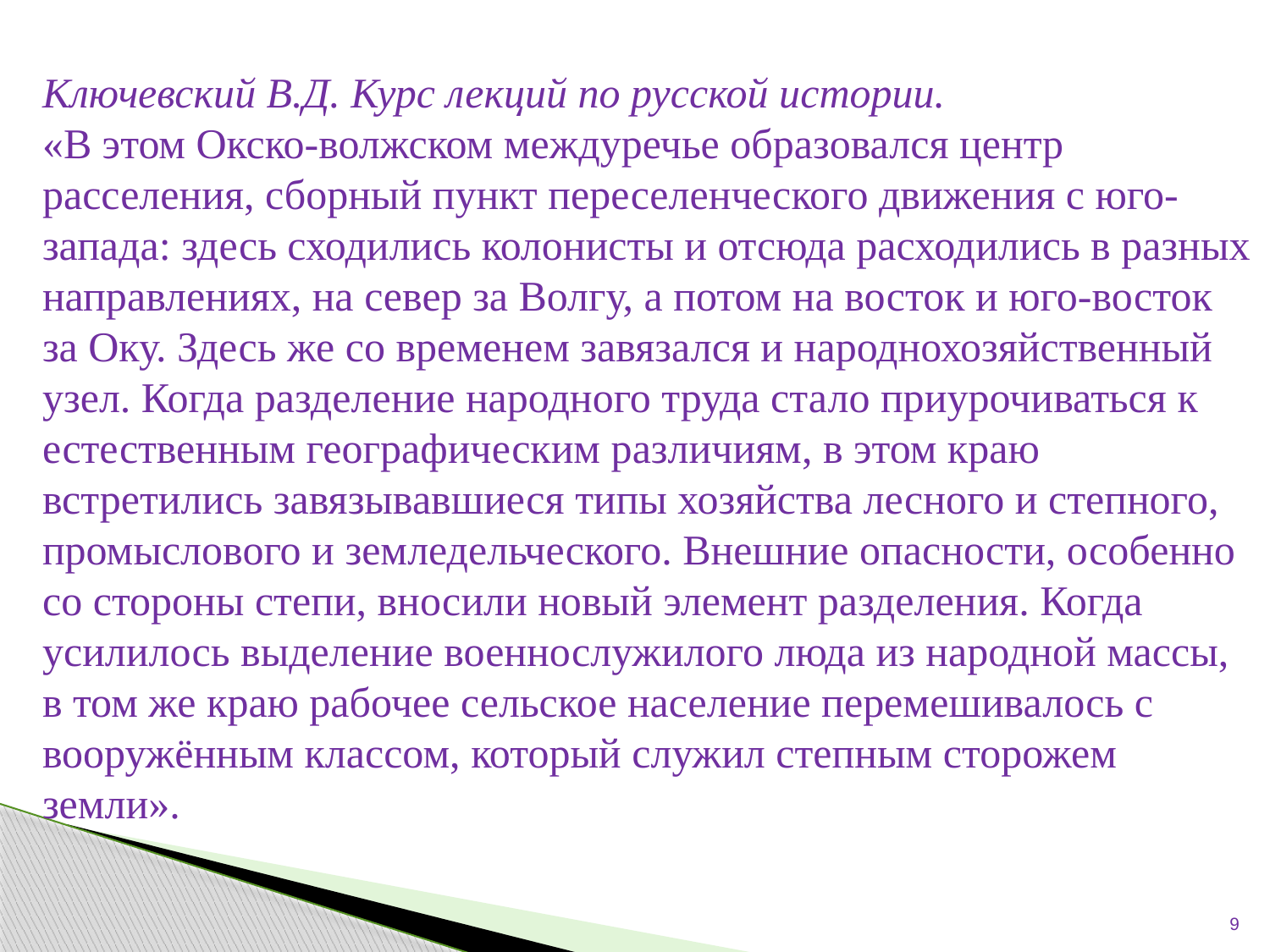

Ключевский В.Д. Курс лекций по русской истории.
«В этом Окско-волжском междуречье образовался центр расселения, сборный пункт переселенческого движения с юго-запада: здесь сходились колонисты и отсюда расходились в разных направлениях, на север за Волгу, а потом на восток и юго-восток за Оку. Здесь же со временем завязался и народнохозяйственный узел. Когда разделение народного труда стало приурочиваться к естественным географическим различиям, в этом краю встретились завязывавшиеся типы хозяйства лесного и степного, промыслового и земледельческого. Внешние опасности, особенно со стороны степи, вносили новый элемент разделения. Когда усилилось выделение военнослужилого люда из народной массы, в том же краю рабочее сельское население перемешивалось с вооружённым классом, который служил степным сторожем земли».
9